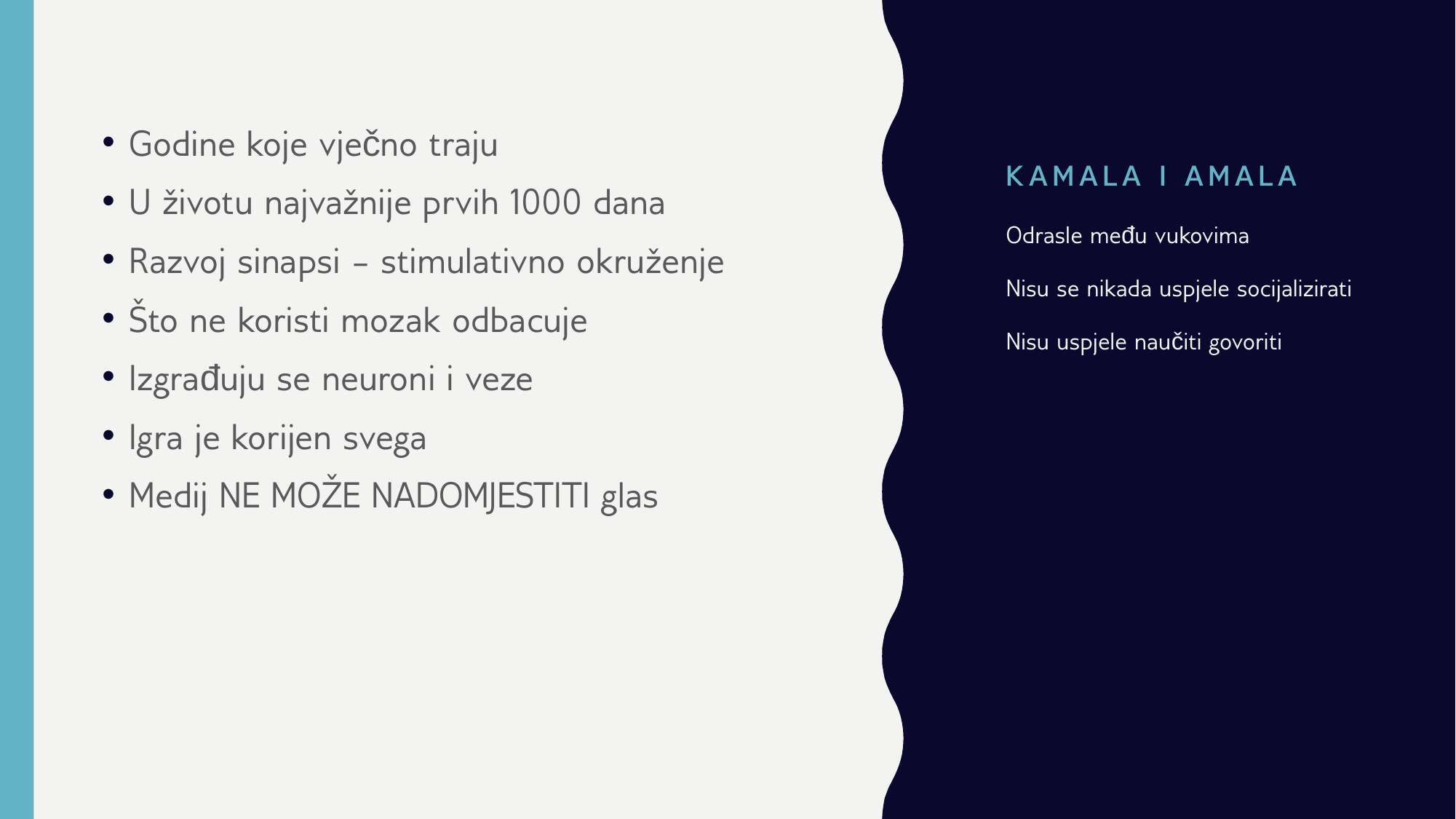

# Kamala i amala
Godine koje vječno traju
U životu najvažnije prvih 1000 dana
Razvoj sinapsi – stimulativno okruženje
Što ne koristi mozak odbacuje
Izgrađuju se neuroni i veze
Igra je korijen svega
Medij NE MOŽE NADOMJESTITI glas

Odrasle među vukovima
Nisu se nikada uspjele socijalizirati
Nisu uspjele naučiti govoriti